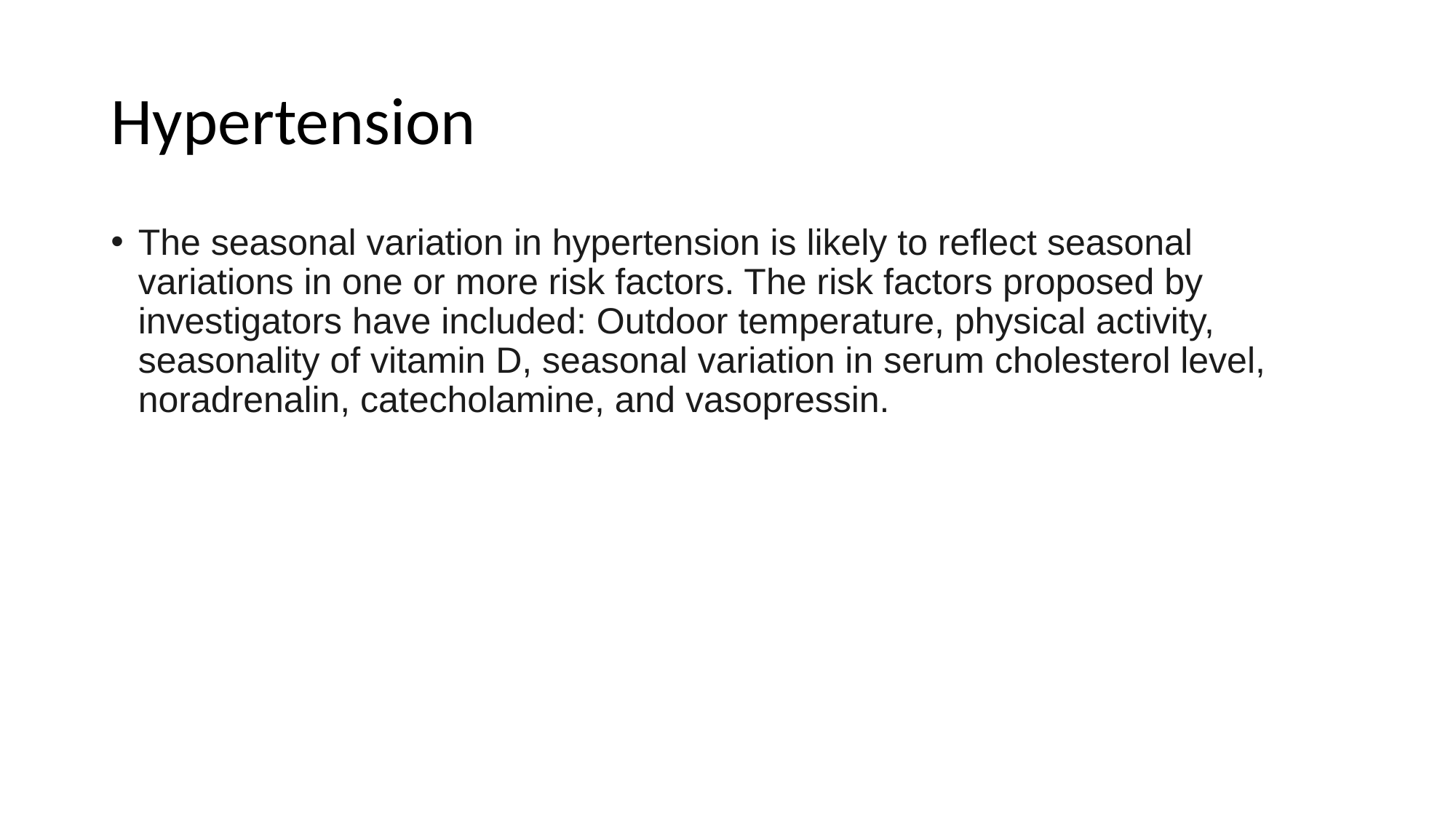

# Hypertension
The seasonal variation in hypertension is likely to reflect seasonal variations in one or more risk factors. The risk factors proposed by investigators have included: Outdoor temperature, physical activity, seasonality of vitamin D, seasonal variation in serum cholesterol level, noradrenalin, catecholamine, and vasopressin.